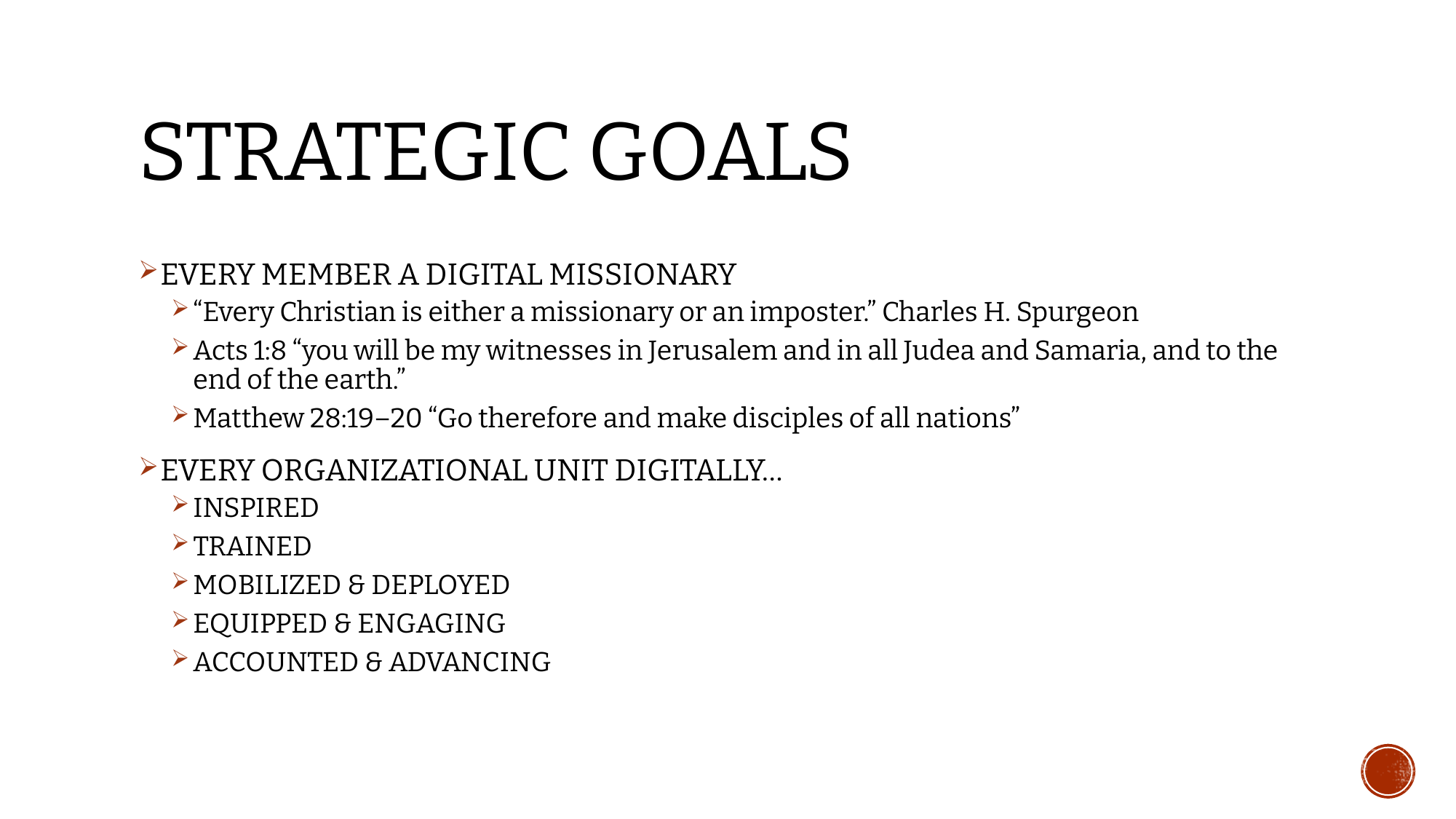

# STRATEGIC GOALS
EVERY MEMBER A DIGITAL MISSIONARY
“Every Christian is either a missionary or an imposter.” Charles H. Spurgeon
Acts 1:8 “you will be my witnesses in Jerusalem and in all Judea and Samaria, and to the end of the earth.”
Matthew 28:19–20 “Go therefore and make disciples of all nations”
EVERY ORGANIZATIONAL UNIT DIGITALLY…
INSPIRED
TRAINED
MOBILIZED & DEPLOYED
EQUIPPED & ENGAGING
ACCOUNTED & ADVANCING